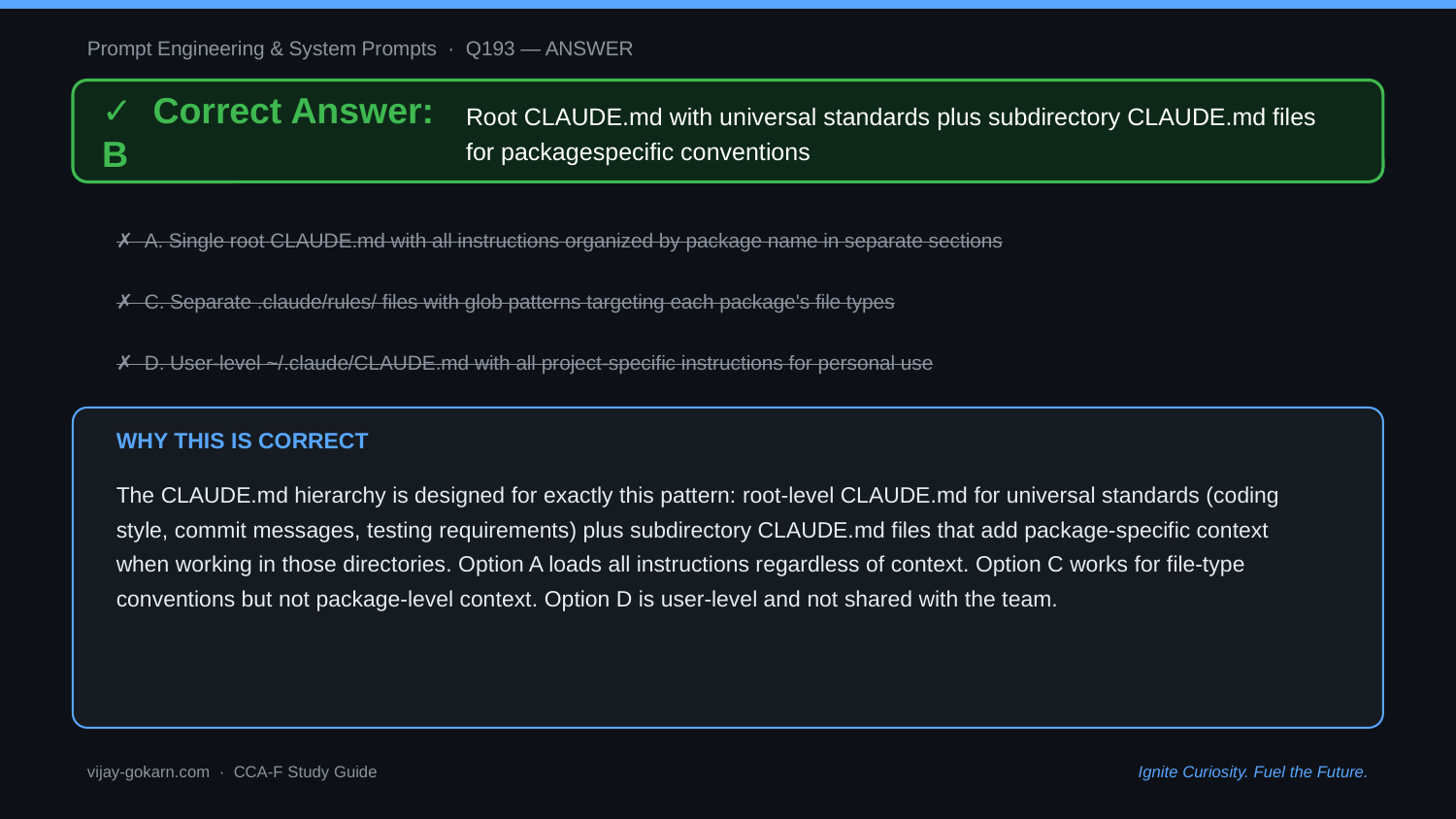

Prompt Engineering & System Prompts  ·  Q193 — ANSWER

✓  Correct Answer: B
Root CLAUDE.md with universal standards plus subdirectory CLAUDE.md files for packagespecific conventions
✗  A. Single root CLAUDE.md with all instructions organized by package name in separate sections
✗  C. Separate .claude/rules/ files with glob patterns targeting each package's file types
✗  D. User-level ~/.claude/CLAUDE.md with all project-specific instructions for personal use

WHY THIS IS CORRECT
The CLAUDE.md hierarchy is designed for exactly this pattern: root-level CLAUDE.md for universal standards (coding style, commit messages, testing requirements) plus subdirectory CLAUDE.md files that add package-specific context when working in those directories. Option A loads all instructions regardless of context. Option C works for file-type conventions but not package-level context. Option D is user-level and not shared with the team.
vijay-gokarn.com  ·  CCA-F Study Guide
Ignite Curiosity. Fuel the Future.